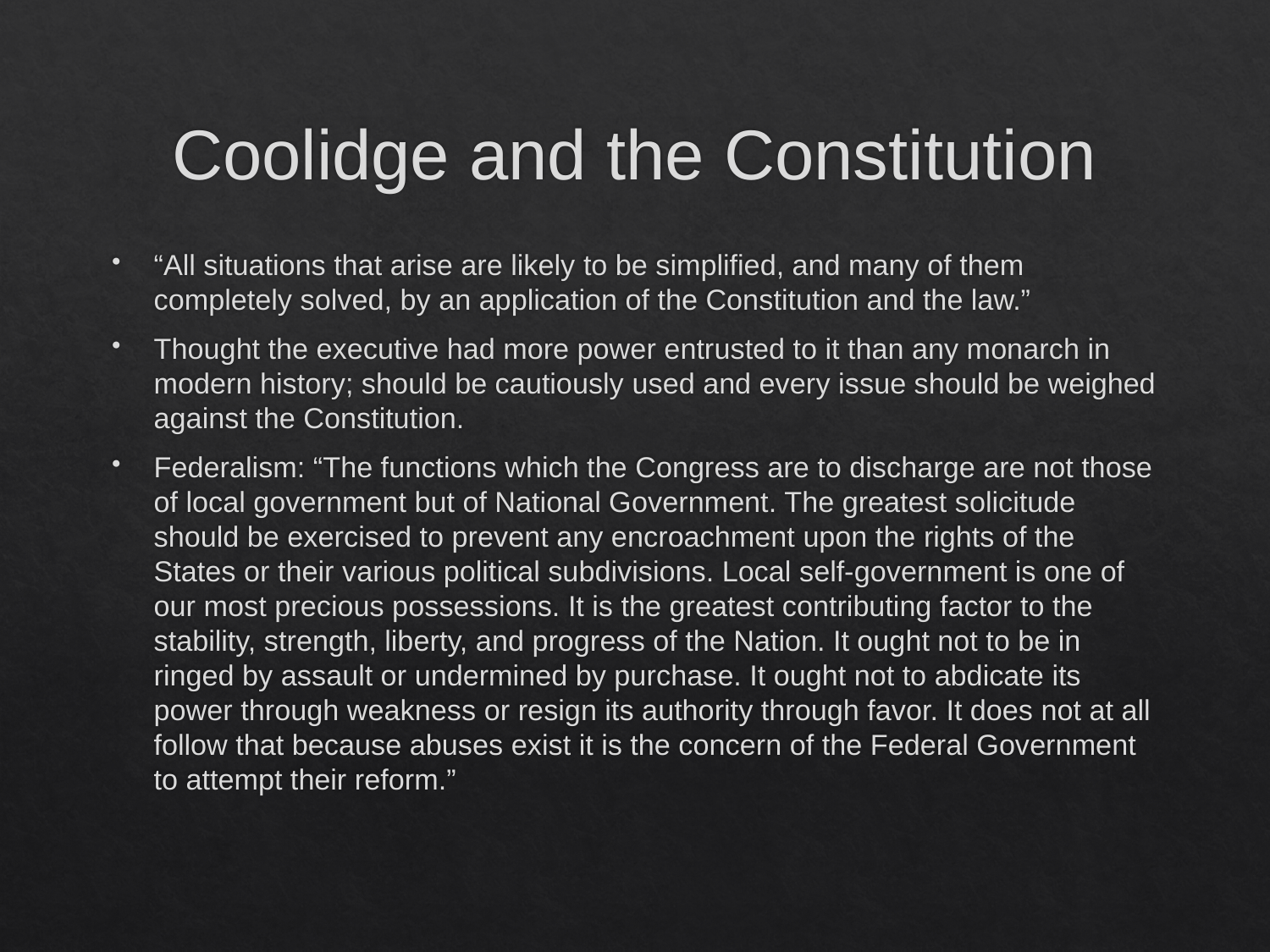

# Coolidge and the Constitution
“All situations that arise are likely to be simplified, and many of them completely solved, by an application of the Constitution and the law.”
Thought the executive had more power entrusted to it than any monarch in modern history; should be cautiously used and every issue should be weighed against the Constitution.
Federalism: “The functions which the Congress are to discharge are not those of local government but of National Government. The greatest solicitude should be exercised to prevent any encroachment upon the rights of the States or their various political subdivisions. Local self-government is one of our most precious possessions. It is the greatest contributing factor to the stability, strength, liberty, and progress of the Nation. It ought not to be in ringed by assault or undermined by purchase. It ought not to abdicate its power through weakness or resign its authority through favor. It does not at all follow that because abuses exist it is the concern of the Federal Government to attempt their reform.”